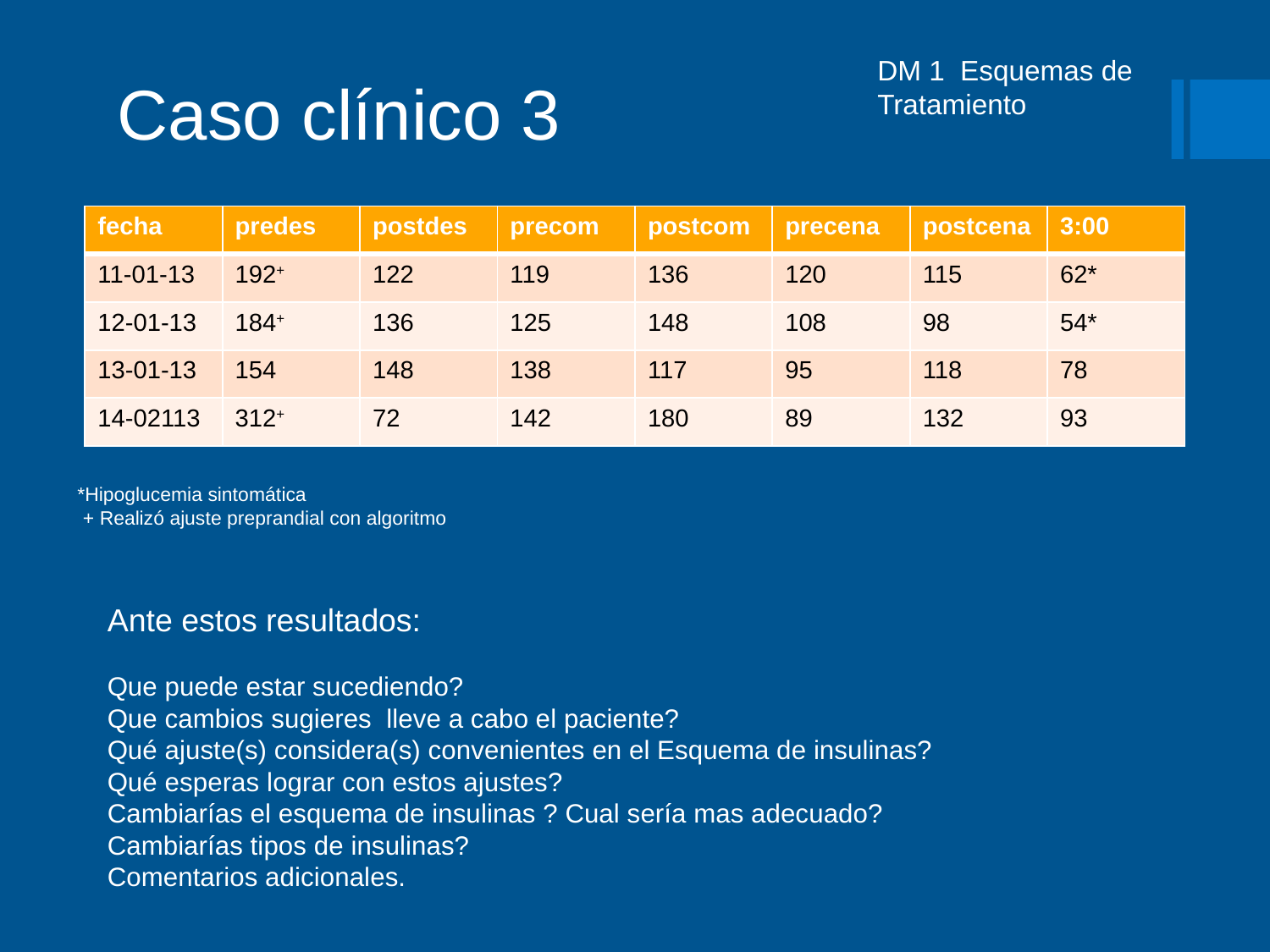

# Caso clínico 3
DM 1  Esquemas de Tratamiento
| fecha | predes | postdes | precom | postcom | precena | postcena | 3:00 |
| --- | --- | --- | --- | --- | --- | --- | --- |
| 11-01-13 | 192+ | 122 | 119 | 136 | 120 | 115 | 62\* |
| 12-01-13 | 184+ | 136 | 125 | 148 | 108 | 98 | 54\* |
| 13-01-13 | 154 | 148 | 138 | 117 | 95 | 118 | 78 |
| 14-02113 | 312+ | 72 | 142 | 180 | 89 | 132 | 93 |
*Hipoglucemia sintomática
 + Realizó ajuste preprandial con algoritmo

Ante estos resultados:

Que puede estar sucediendo?
Que cambios sugieres  lleve a cabo el paciente?
Qué ajuste(s) considera(s) convenientes en el Esquema de insulinas?
Qué esperas lograr con estos ajustes?
Cambiarías el esquema de insulinas ? Cual sería mas adecuado?
Cambiarías tipos de insulinas?
Comentarios adicionales.